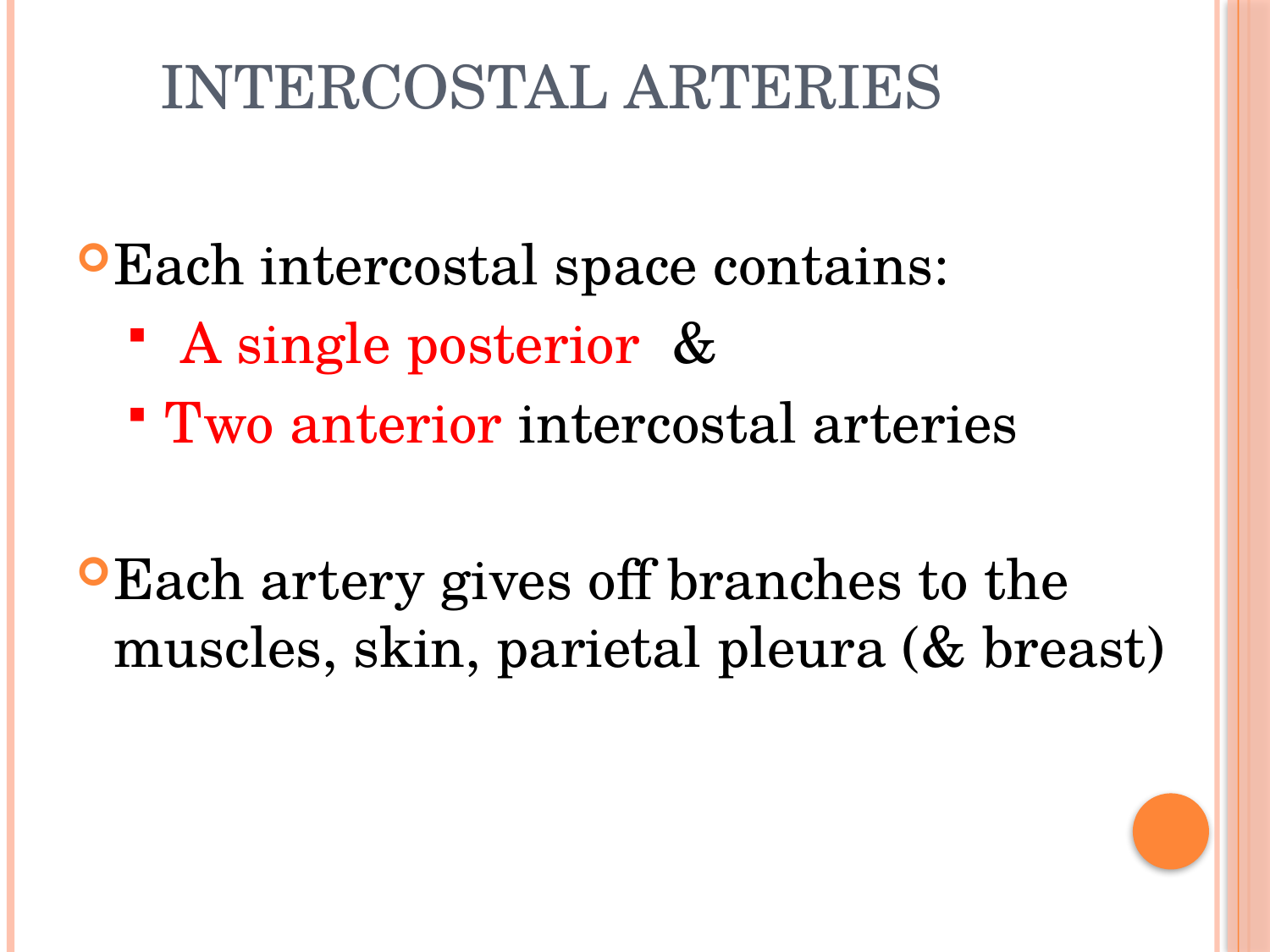

# Intercostal Arteries
Each intercostal space contains:
 A single posterior  &
Two anterior intercostal arteries

Each artery gives off branches to the muscles, skin, parietal pleura (& breast)